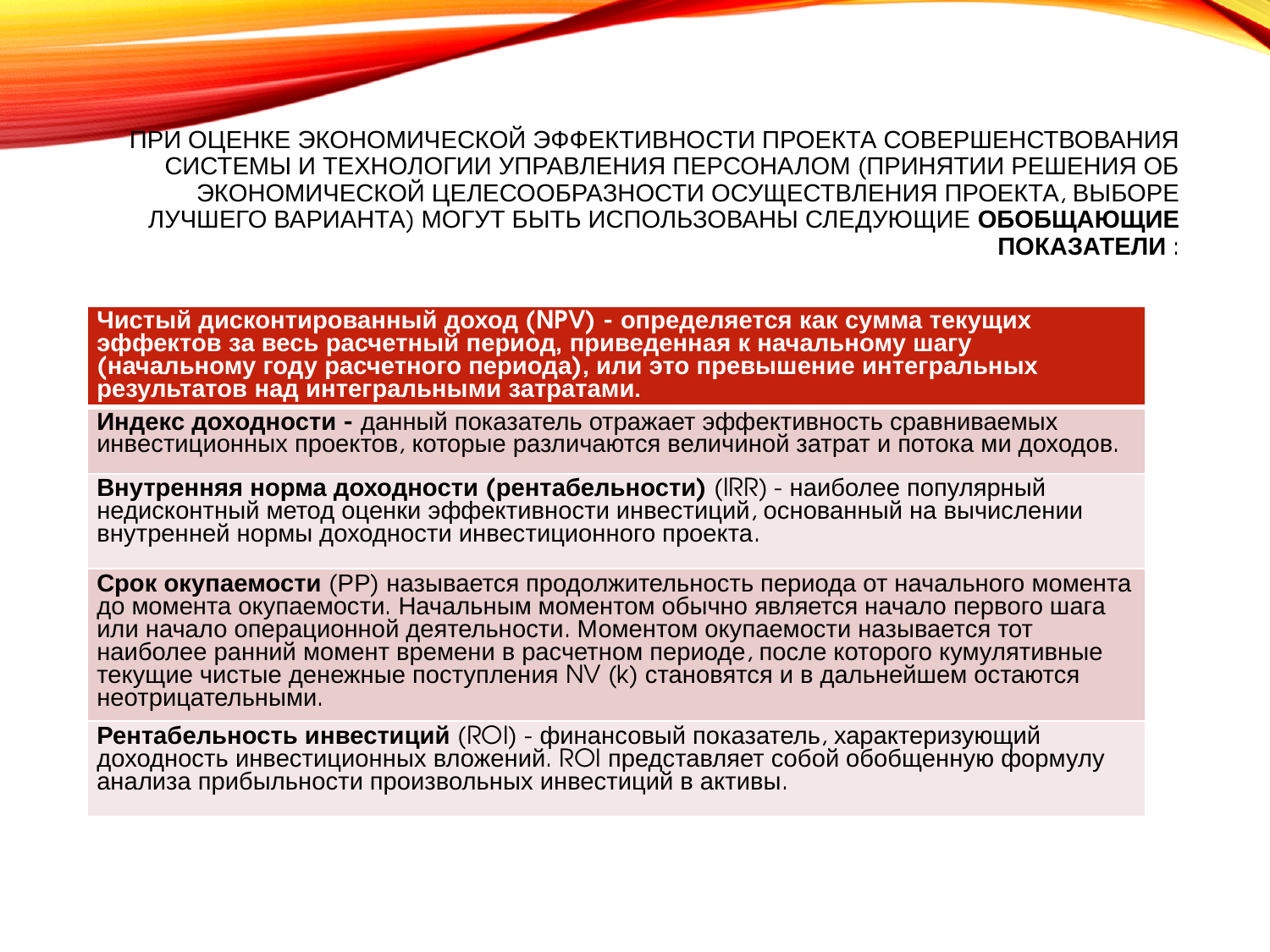

# При оценке экономической эффективности проекта совершенствования системы и технологии управления персоналом (принятии решения об экономической целесообразности осуществления проекта, выборе лучшего варианта) могут быть использованы следующие обобщающие показатели :
| Чистый дисконтированный доход (NPV) - определяется как сумма текущих эффектов за весь расчетный период, приведенная к начальному шагу (начальному году расчетного периода), или это превышение интегральных результатов над интегральными затратами. |
| --- |
| Индекс доходности - данный показатель отражает эффективность сравниваемых инвестиционных проектов, которые различаются величиной затрат и потока ми доходов. |
| Внутренняя норма доходности (рентабельности) (IRR) - наиболее популярный недисконтный метод оценки эффективности инвестиций, основанный на вычислении внутренней нормы доходности инвестиционного проекта. |
| Срок окупаемости (РР) называется продолжительность периода от начального момента до момента окупаемости. Начальным моментом обычно является начало первого шага или начало операционной деятельности. Моментом окупаемости называется тот наиболее ранний момент времени в расчетном периоде, после которого кумулятивные текущие чистые денежные поступления NV (k) становятся и в дальнейшем остаются неотрицательными. |
| Рентабельность инвестиций (ROI) - финансовый показатель, характеризующий доходность инвестиционных вложений. ROI представляет собой обобщенную формулу анализа прибыльности произвольных инвестиций в активы. |